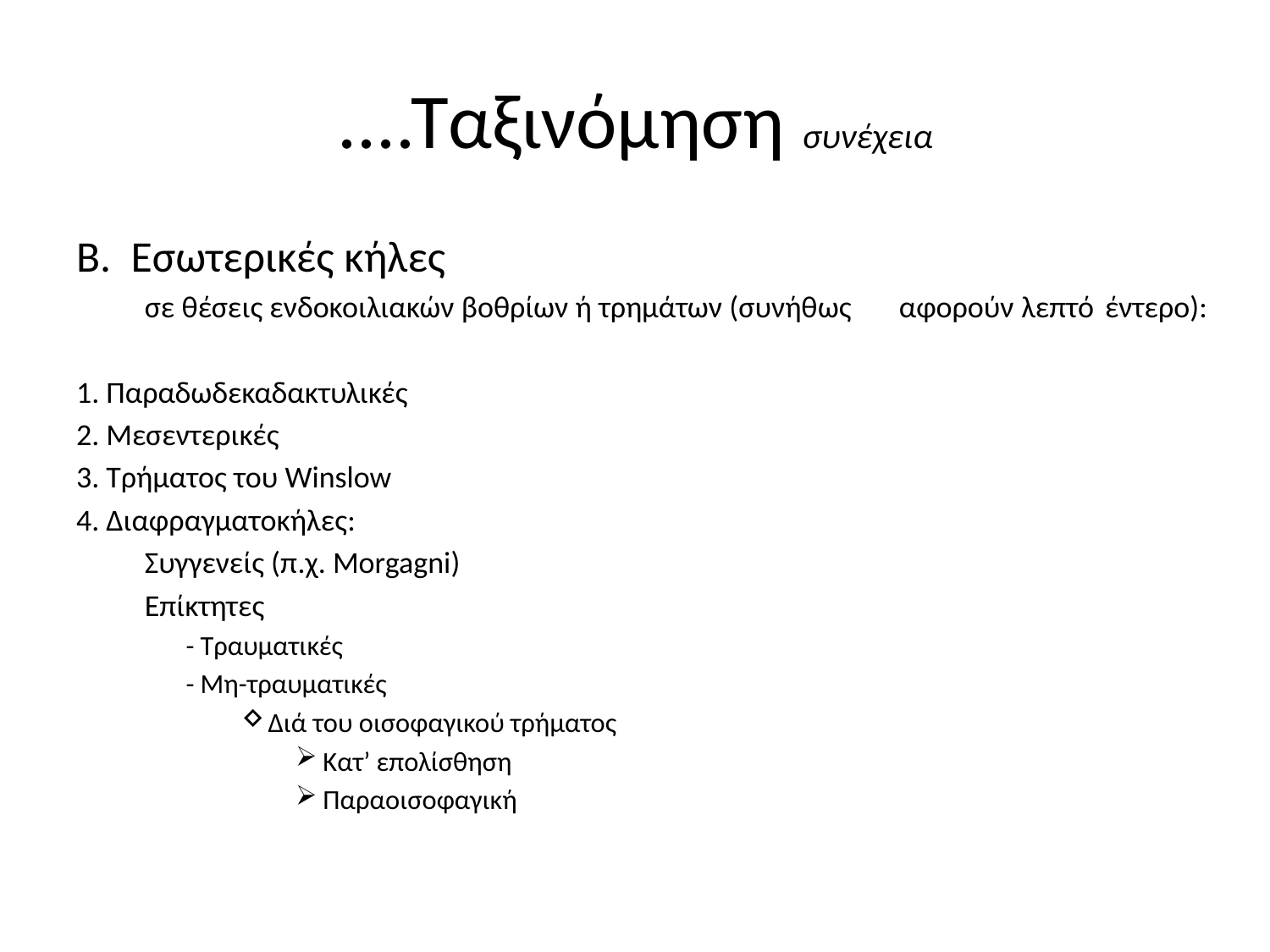

# ....Ταξινόμηση συνέχεια
Β.  Εσωτερικές κήλες
	σε θέσεις ενδοκοιλιακών βοθρίων ή τρημάτων (συνήθως	αφορούν λεπτό 	έντερο):

1. Παραδωδεκαδακτυλικές
2. Μεσεντερικές
3. Τρήματος του Winslow
4. Διαφραγματοκήλες:
	Συγγενείς (π.χ. Morgagni)
	Επίκτητες
- Τραυματικές
- Μη-τραυματικές
Διά του οισοφαγικού τρήματος
Κατ’ επολίσθηση
Παραοισοφαγική